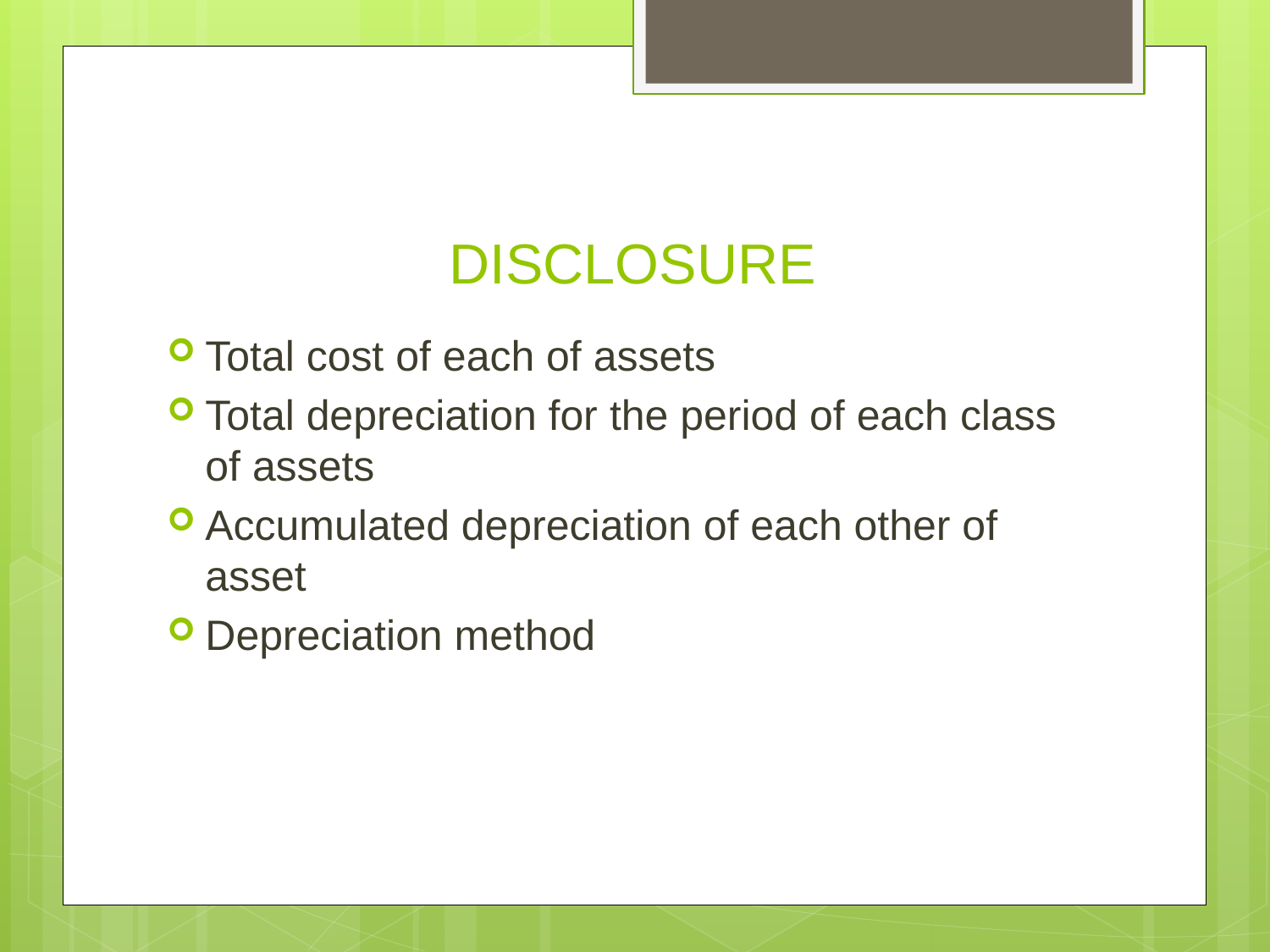

# DISCLOSURE
Total cost of each of assets
Total depreciation for the period of each class of assets
Accumulated depreciation of each other of asset
Depreciation method